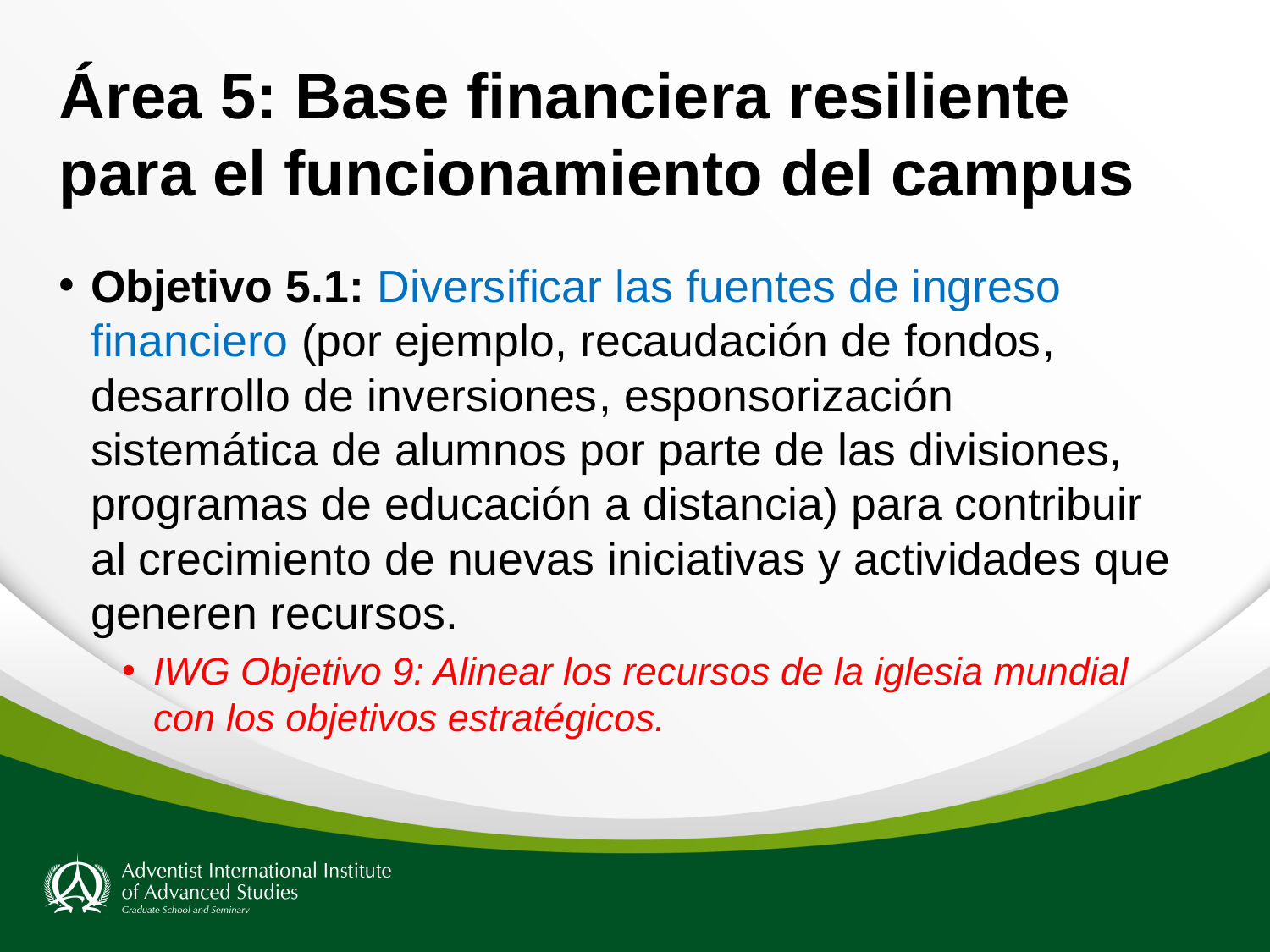

# Área 5: Base financiera resiliente para el funcionamiento del campus
Objetivo 5.1: Diversificar las fuentes de ingreso financiero (por ejemplo, recaudación de fondos, desarrollo de inversiones, esponsorización sistemática de alumnos por parte de las divisiones, programas de educación a distancia) para contribuir al crecimiento de nuevas iniciativas y actividades que generen recursos.
IWG Objetivo 9: Alinear los recursos de la iglesia mundial con los objetivos estratégicos.